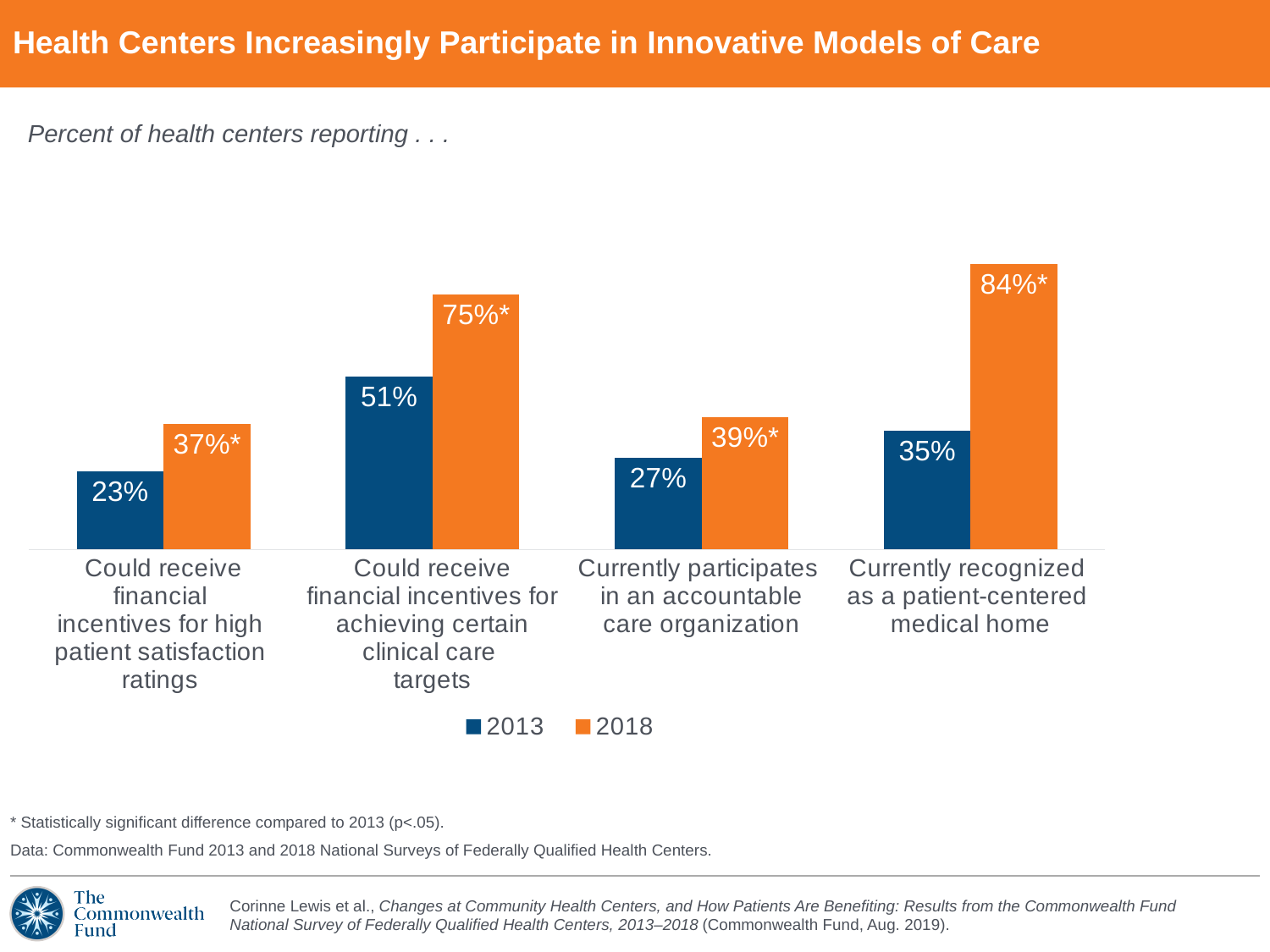

# Health Centers Increasingly Participate in Innovative Models of Care
Percent of health centers reporting . . .

### Chart

| Category | 2013 | 2018 |
|---|---|---|
| Could receive financial
incentives for high
patient satisfaction
ratings  | 23.0 | 37.0 |
| Could receive financial incentives for achieving certain clinical care
targets | 51.0 | 75.0 |
| Currently participates
in an accountable care organization | 27.0 | 39.0 |
| Currently recognized
as a patient-centered
medical home | 35.0 | 84.0 |
* Statistically significant difference compared to 2013 (p<.05).
Data: Commonwealth Fund 2013 and 2018 National Surveys of Federally Qualified Health Centers.
Corinne Lewis et al., Changes at Community Health Centers, and How Patients Are Benefiting: Results from the Commonwealth Fund National Survey of Federally Qualified Health Centers, 2013–2018 (Commonwealth Fund, Aug. 2019).